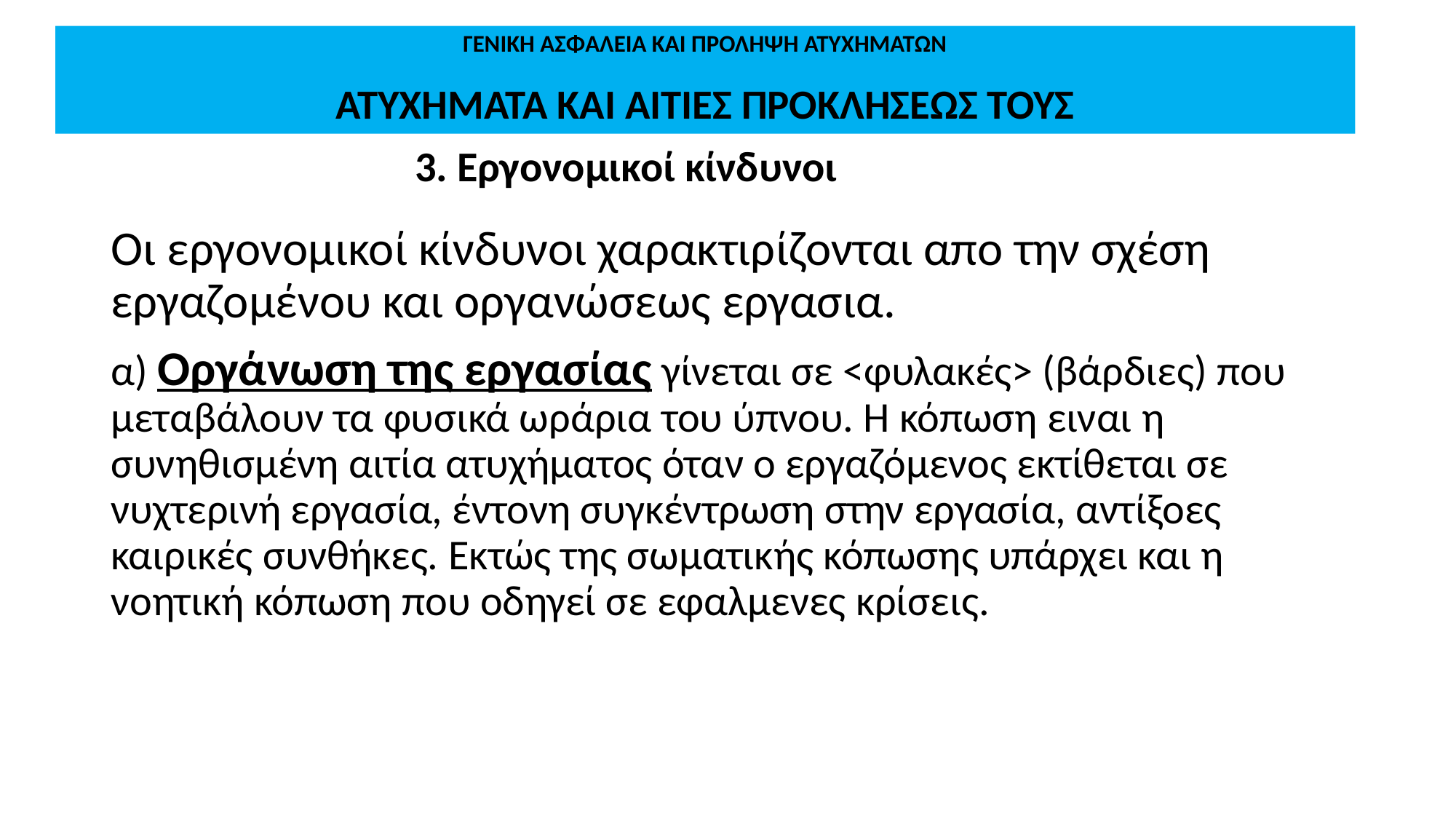

# ΓΕΝΙΚΗ ΑΣΦΑΛΕΙΑ ΚΑΙ ΠΡΟΛΗΨΗ ΑΤΥΧΗΜΑΤΩΝ ΑΤΥΧΗΜΑΤΑ ΚΑΙ ΑΙΤΙΕΣ ΠΡΟΚΛΗΣΕΩΣ ΤΟΥΣ
3. Εργονομικοί κίνδυνοι
Οι εργονομικοί κίνδυνοι χαρακτιρίζονται απο την σχέση εργαζομένου και οργανώσεως εργασια.
α) Οργάνωση της εργασίας γίνεται σε <φυλακές> (βάρδιες) που μεταβάλουν τα φυσικά ωράρια του ύπνου. Η κόπωση ειναι η συνηθισμένη αιτία ατυχήματος όταν ο εργαζόμενος εκτίθεται σε νυχτερινή εργασία, έντονη συγκέντρωση στην εργασία, αντίξοες καιρικές συνθήκες. Εκτώς της σωματικής κόπωσης υπάρχει και η νοητική κόπωση που οδηγεί σε εφαλμενες κρίσεις.